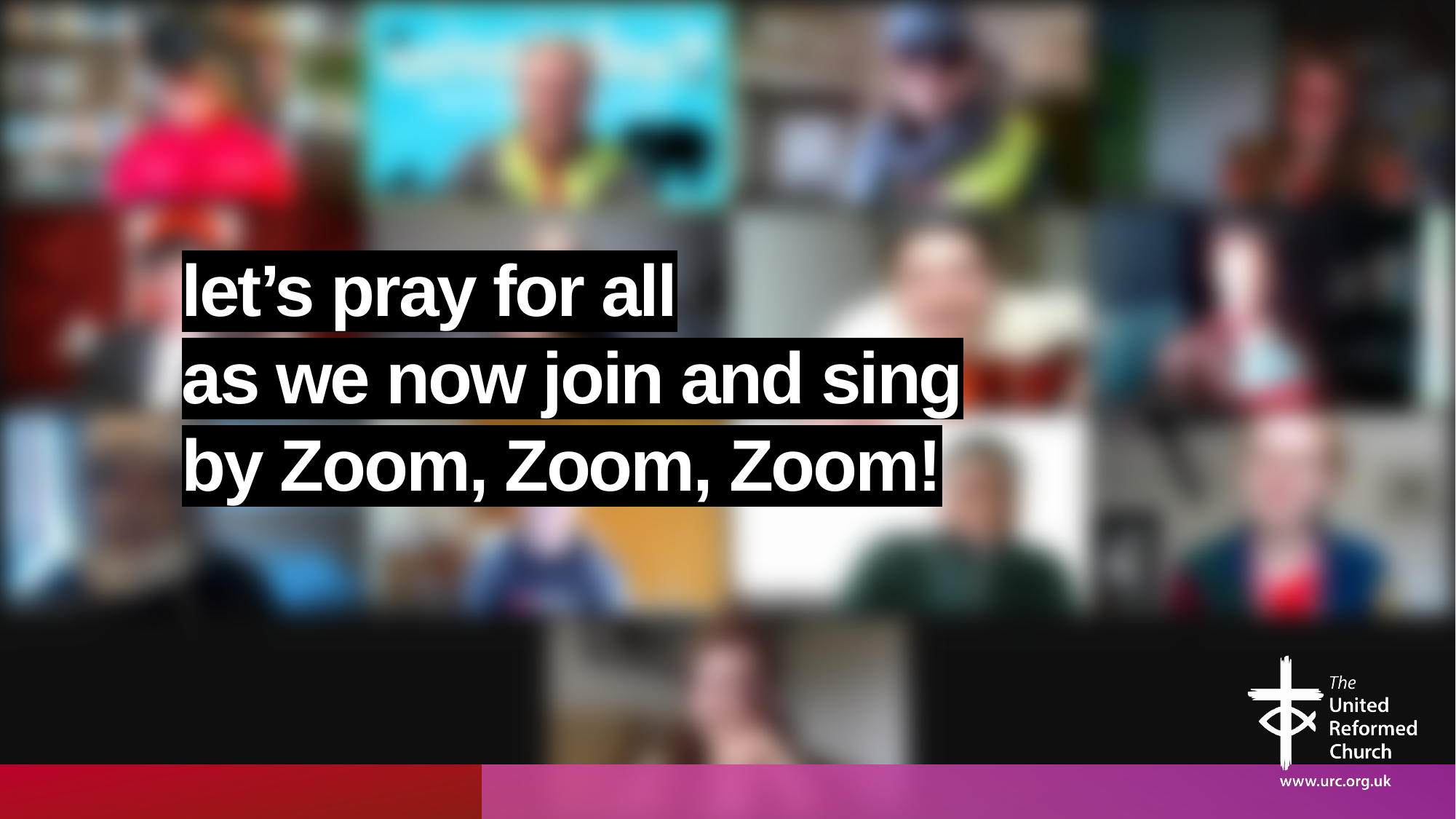

# let’s pray for all as we now join and sing by Zoom, Zoom, Zoom!